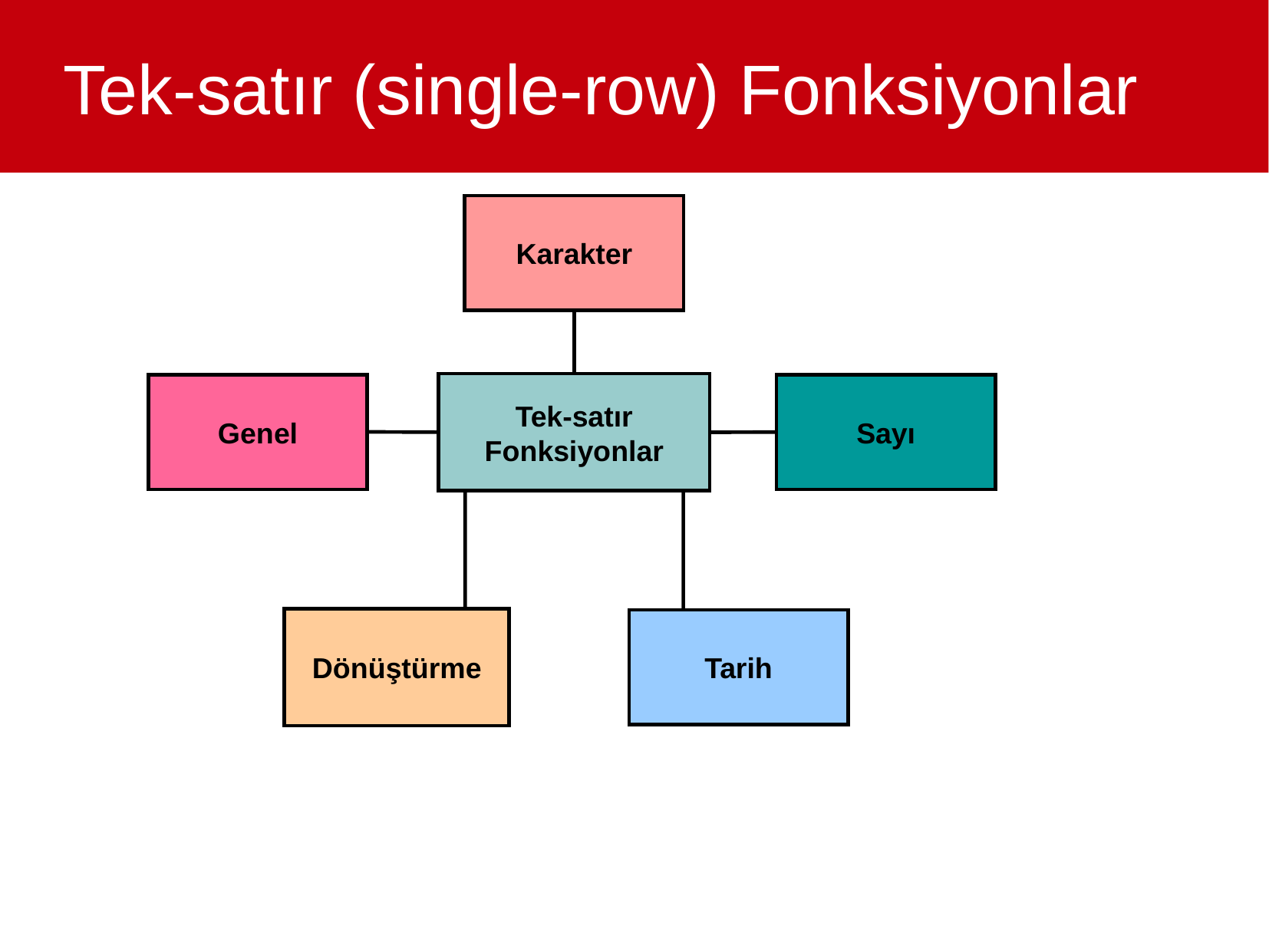

Tek-satır (single-row) Fonksiyonlar
Karakter

Tek-satır
Fonksiyonlar
Genel
Sayı

Dönüştürme
Tarih